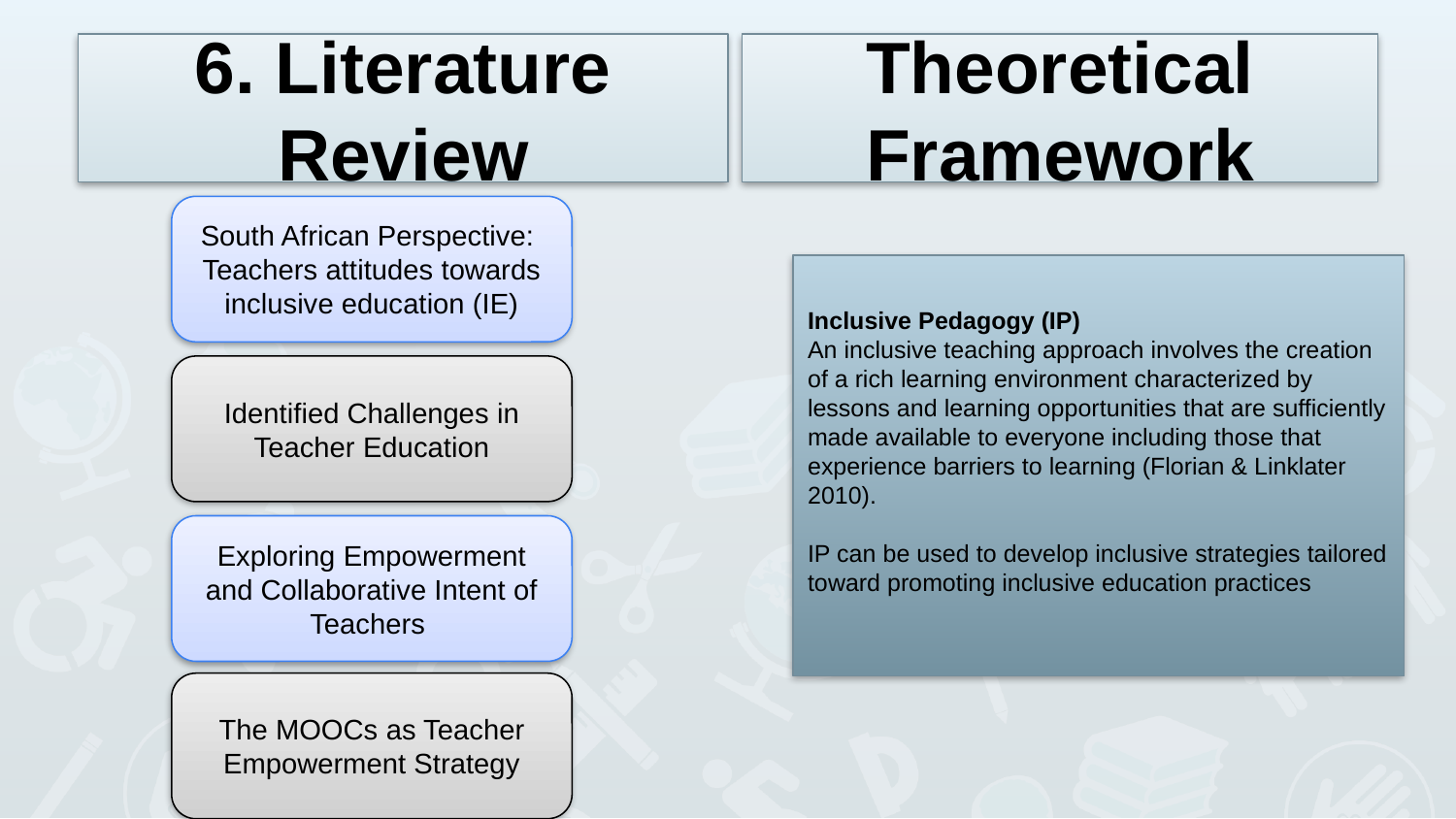

Theoretical Framework
6. Literature Review
South African Perspective:
Teachers attitudes towards inclusive education (IE)
# Inclusive Pedagogy (IP) An inclusive teaching approach involves the creation of a rich learning environment characterized by lessons and learning opportunities that are sufficiently made available to everyone including those that experience barriers to learning (Florian & Linklater 2010). IP can be used to develop inclusive strategies tailored toward promoting inclusive education practices
Identified Challenges in Teacher Education
Exploring Empowerment and Collaborative Intent of Teachers
The MOOCs as Teacher Empowerment Strategy